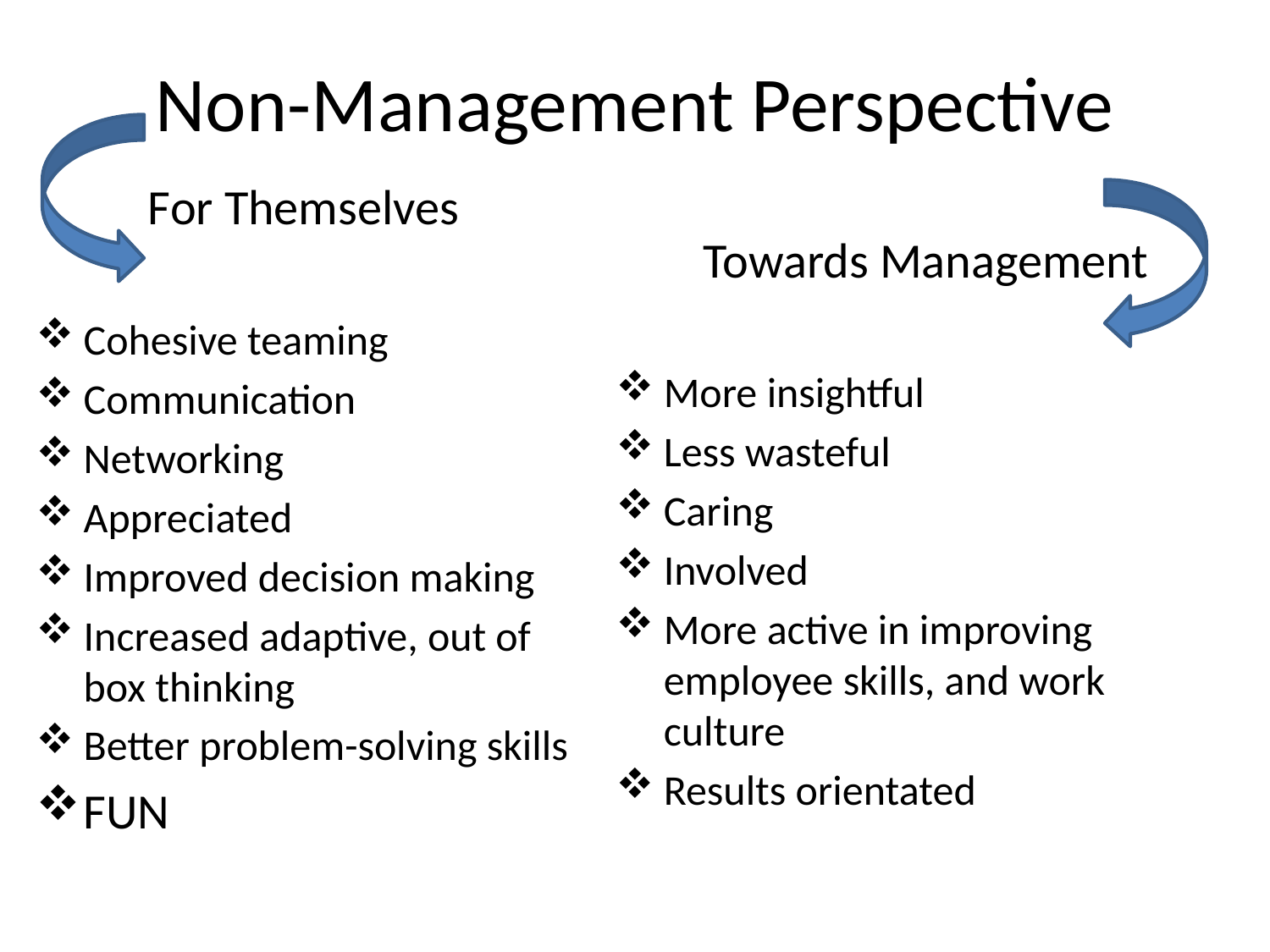

# Non-Management Perspective

For Themselves

Cohesive teaming
Communication
Networking
Appreciated
Improved decision making
Increased adaptive, out of box thinking
Better problem-solving skills
FUN

Towards Management

More insightful
Less wasteful
Caring
Involved
More active in improving employee skills, and work culture
Results orientated